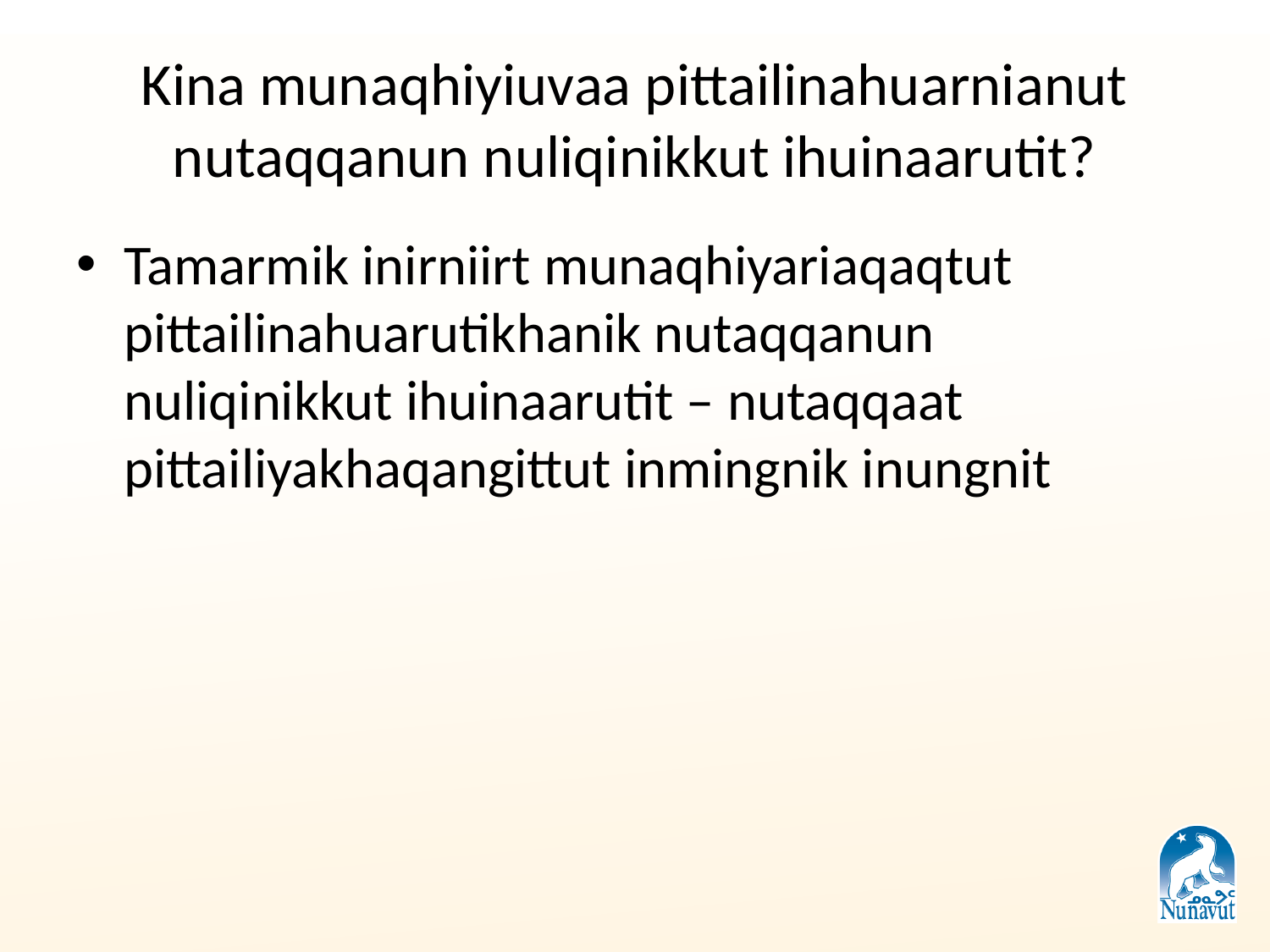

# Kina munaqhiyiuvaa pittailinahuarnianut nutaqqanun nuliqinikkut ihuinaarutit?
Tamarmik inirniirt munaqhiyariaqaqtut pittailinahuarutikhanik nutaqqanun nuliqinikkut ihuinaarutit – nutaqqaat pittailiyakhaqangittut inmingnik inungnit